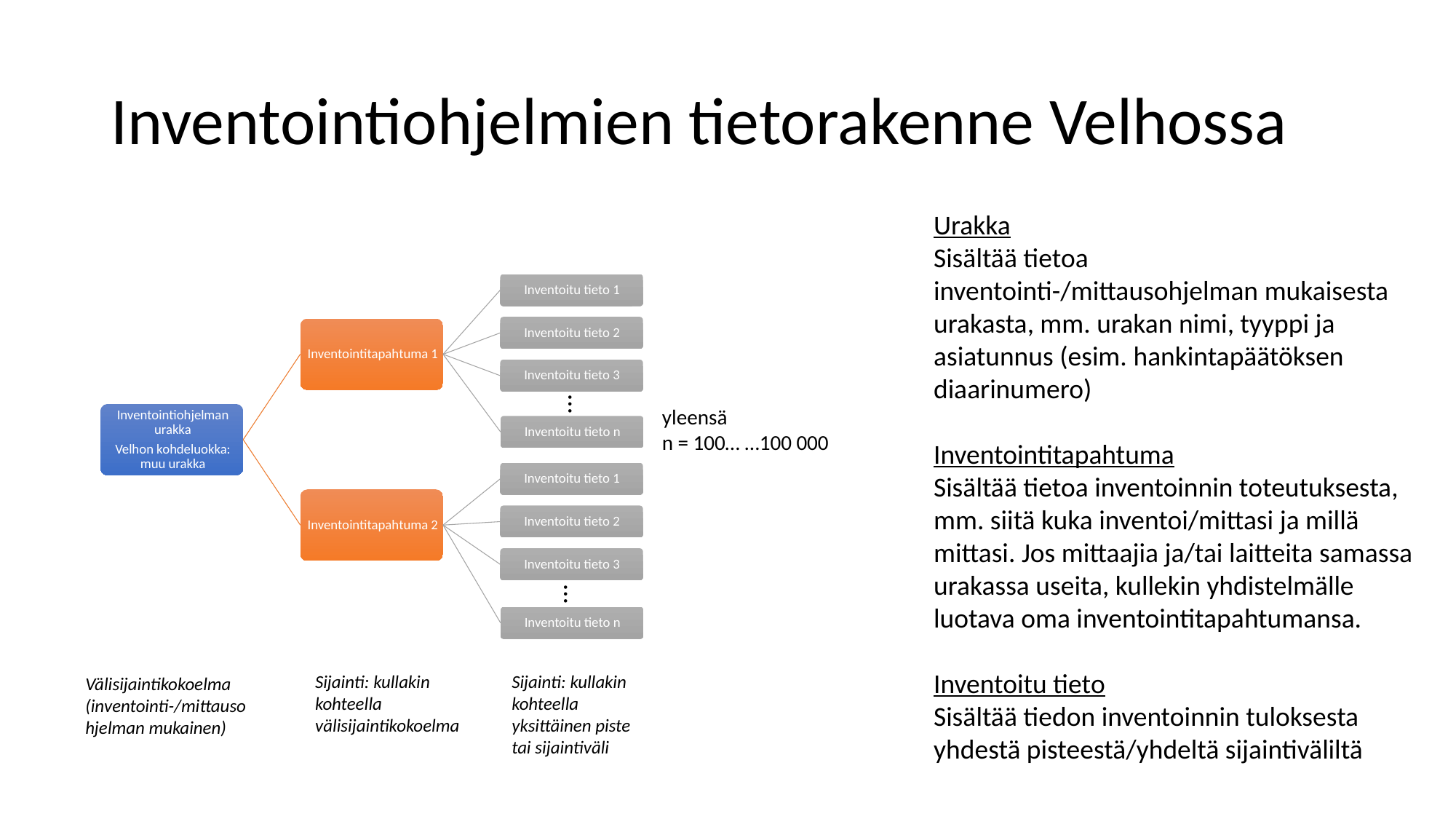

# Inventointiohjelmien tietorakenne Velhossa
Inventointiohjelman urakka
Velhon kohdeluokka: muu urakka

Inventointitapahtuma 1

Inventoitu tieto 1

Inventoitu tieto 2

Inventoitu tieto 3

Inventoitu tieto n

Inventointitapahtuma 2

Inventoitu tieto 1

Inventoitu tieto 2

Inventoitu tieto 3

Inventoitu tieto n
Urakka
Sisältää tietoa inventointi-/mittausohjelman mukaisesta urakasta, mm. urakan nimi, tyyppi ja asiatunnus (esim. hankintapäätöksen diaarinumero)

Inventointitapahtuma
Sisältää tietoa inventoinnin toteutuksesta, mm. siitä kuka inventoi/mittasi ja millä mittasi. Jos mittaajia ja/tai laitteita samassa urakassa useita, kullekin yhdistelmälle luotava oma inventointitapahtumansa.

Inventoitu tieto
Sisältää tiedon inventoinnin tuloksesta yhdestä pisteestä/yhdeltä sijaintiväliltä
…
yleensä
n = 100… …100 000
…
Sijainti: kullakin kohteella välisijaintikokoelma
Sijainti: kullakin kohteella yksittäinen piste tai sijaintiväli
Välisijaintikokoelma (inventointi-/mittausohjelman mukainen)